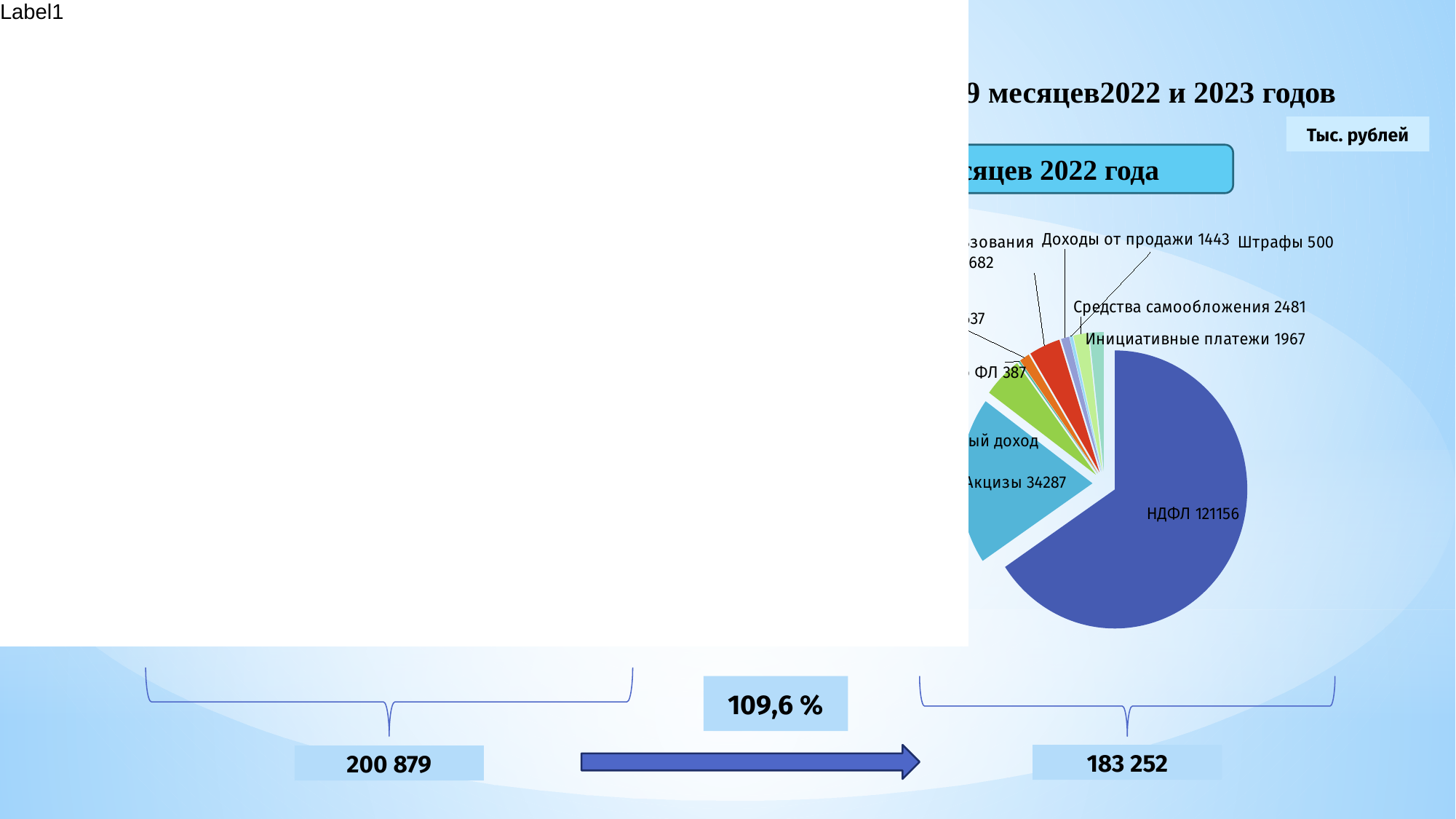

# Анализ структуры поступлений налоговых и неналоговых доходов в бюджет за 9 месяцев2022 и 2023 годов
Тыс. рублей
9 месяцев 2022 года
9 месяцев 2023 года

### Chart

| Category | 9 месяцев  2023 г | 9 месяцев 2022 г. |
|---|---|---|
| НДФЛ | 134682.0 | 121156.0 |
| Акцизы | 34364.0 | 34287.0 |
| Налоги на совокупный доход | 4969.0 | 6741.0 |
| Налог на имущество ФЛ | 291.0 | 387.0 |
| Земельный налог | 1851.0 | 2211.0 |
| Доходы,от использования имущество | 6932.0 | 6682.0 |
| Доходы от продажи | 3562.0 | 1443.0 |
| Штрафы | 747.0 | 500.0 |
| Средства самообложения | 4419.0 | 2482.0 |
| инициативные платежи | 1669.0 | 1967.0 |

### Chart

| Category | 1 квартал 2021 г | 1 квартал 2022 г. |
|---|---|---|
| НДФЛ | 72701.0 | None |
| Акцизы | 21586.0 | None |
| Налоги на совокупный доход | 5312.0 | None |
| Налог на имущество ФЛ | 209.0 | None |
| Земельный налог | 1366.0 | None |
| Доходы,от использования имущество | 4251.0 | None |
| Доходы от продажи | 1116.0 | None |
| Штрафы | 404.0 | None |
| Средства самообложения | 1974.0 | None |
| Инициативные платежи | 1938.0 | None |

109,6 %

183 252
200 879